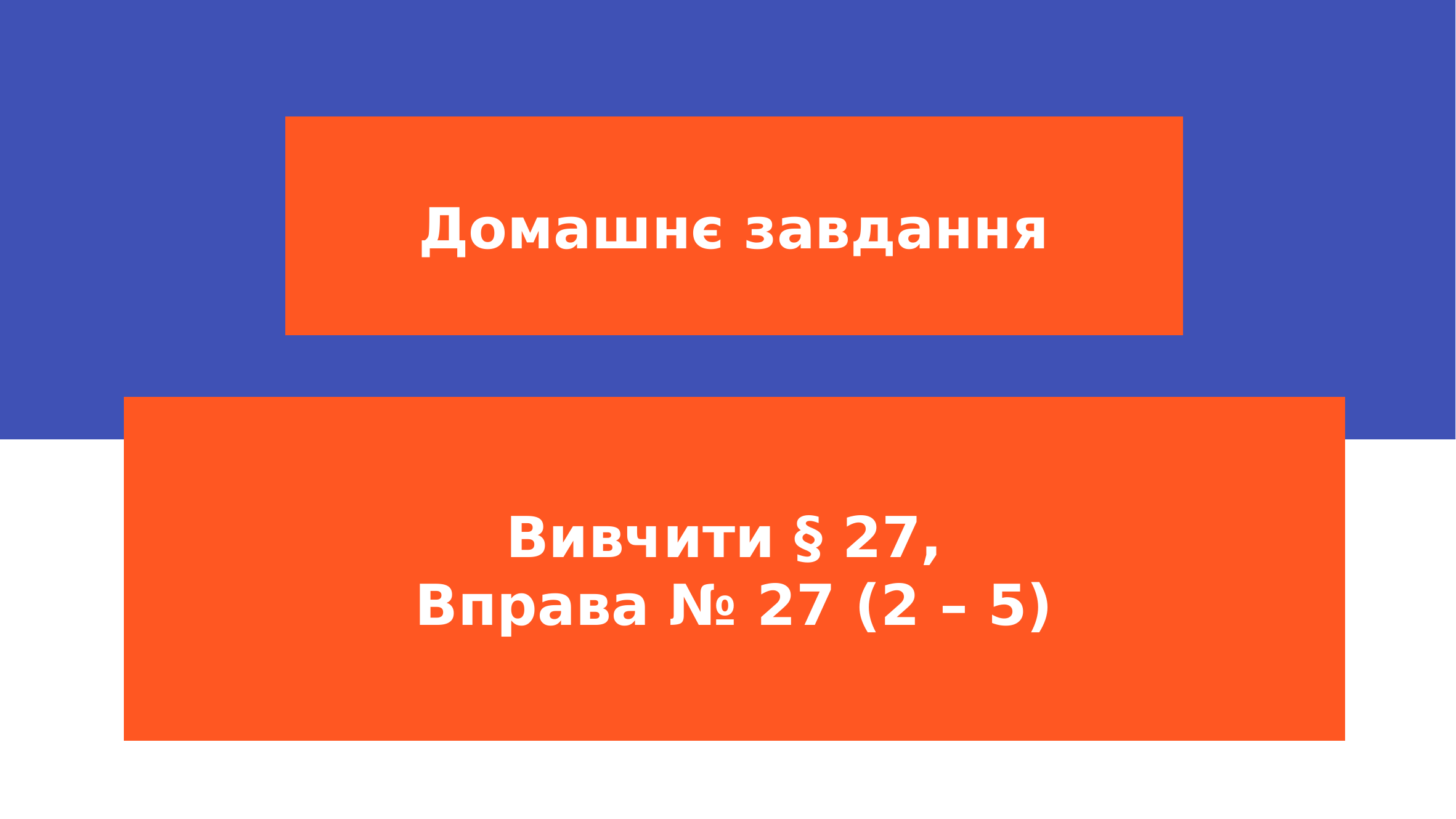

Домашнє завдання

Вивчити § 27,
Вправа № 27 (2 – 5)